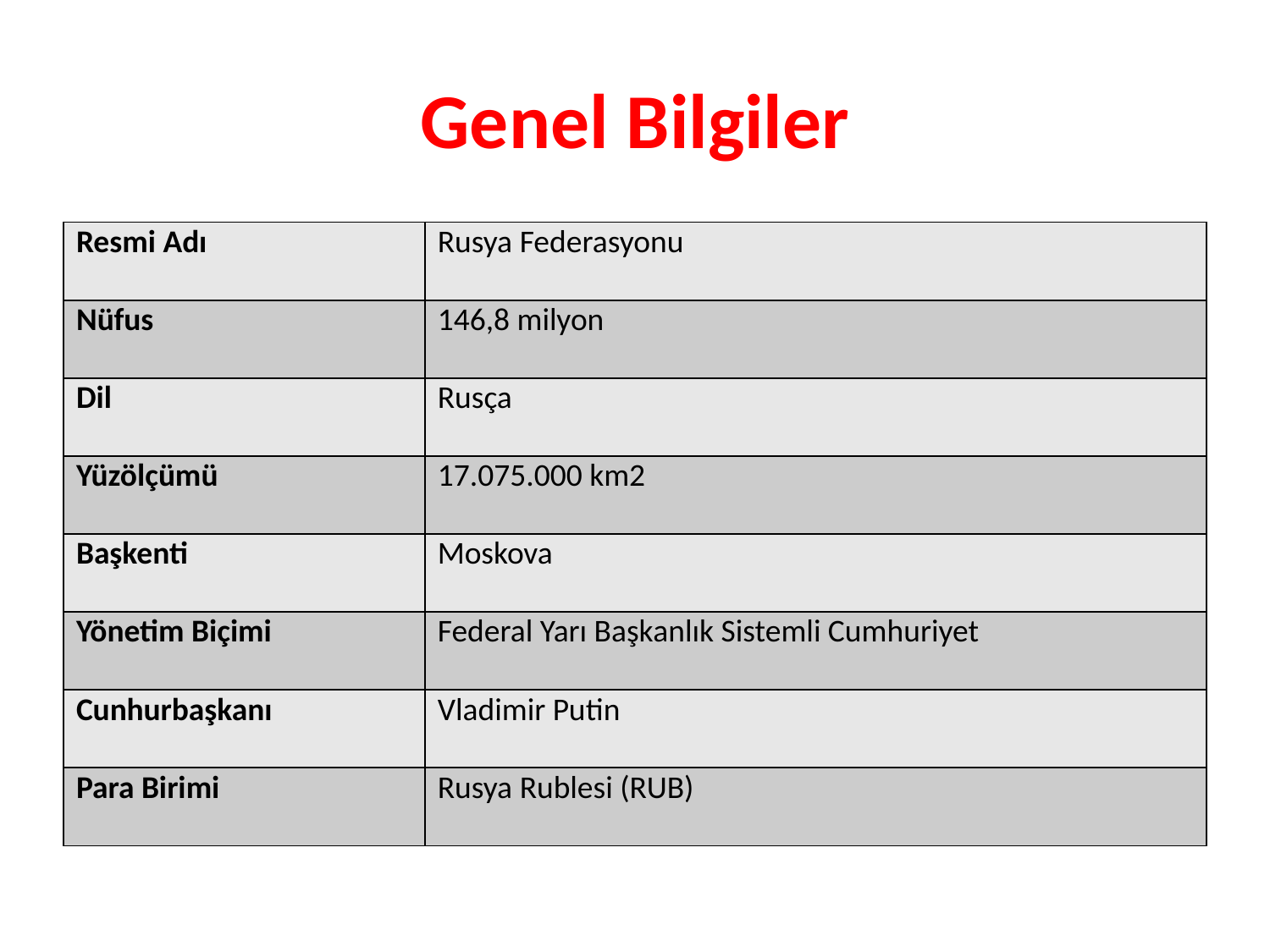

# Genel Bilgiler
| Resmi Adı | Rusya Federasyonu |
| --- | --- |
| Nüfus | 146,8 milyon |
| Dil | Rusça |
| Yüzölçümü | 17.075.000 km2 |
| Başkenti | Moskova |
| Yönetim Biçimi | Federal Yarı Başkanlık Sistemli Cumhuriyet |
| Cunhurbaşkanı | Vladimir Putin |
| Para Birimi | Rusya Rublesi (RUB) |